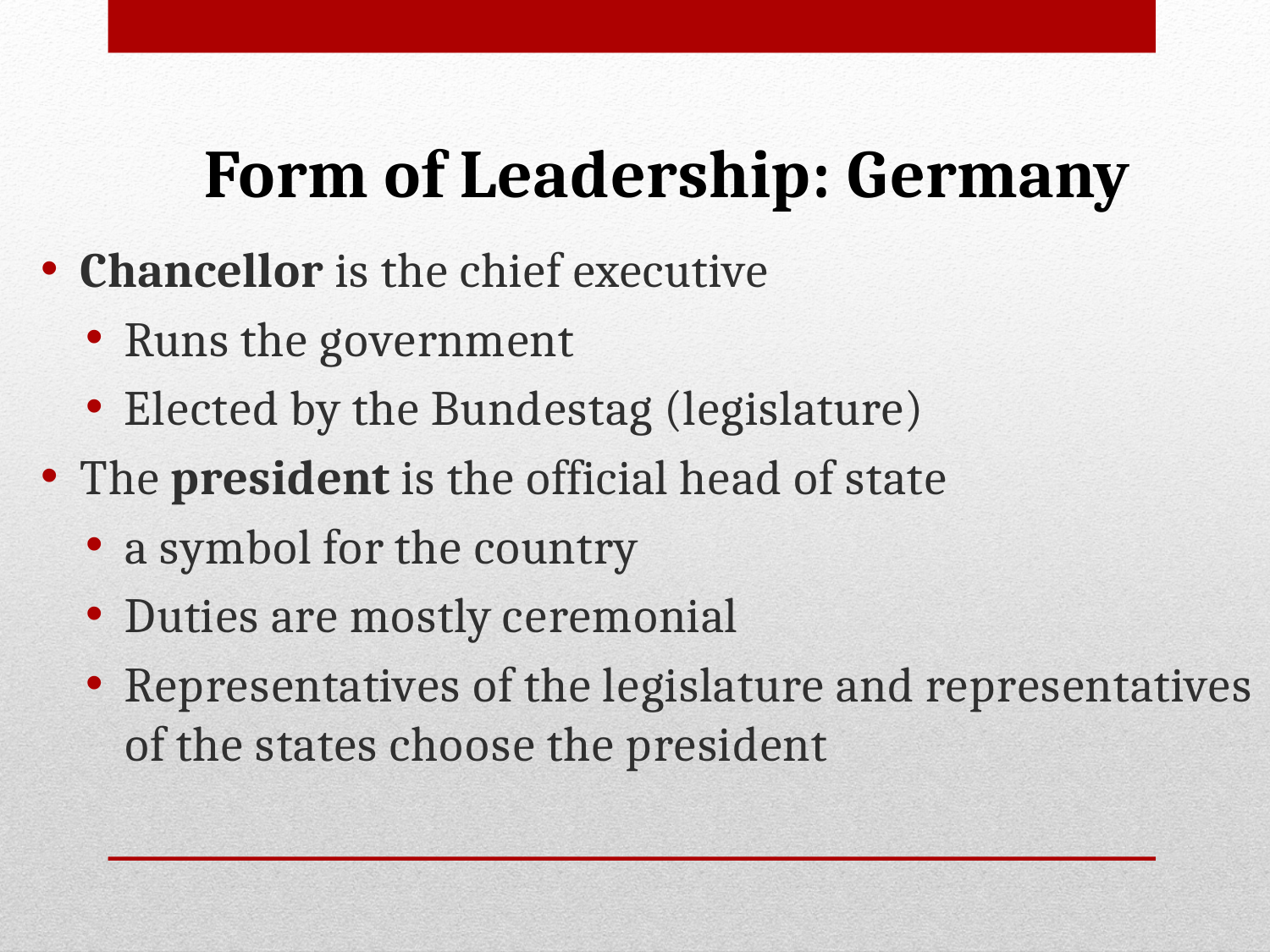

# Form of Leadership: Germany
Chancellor is the chief executive
Runs the government
Elected by the Bundestag (legislature)
The president is the official head of state
a symbol for the country
Duties are mostly ceremonial
Representatives of the legislature and representatives of the states choose the president